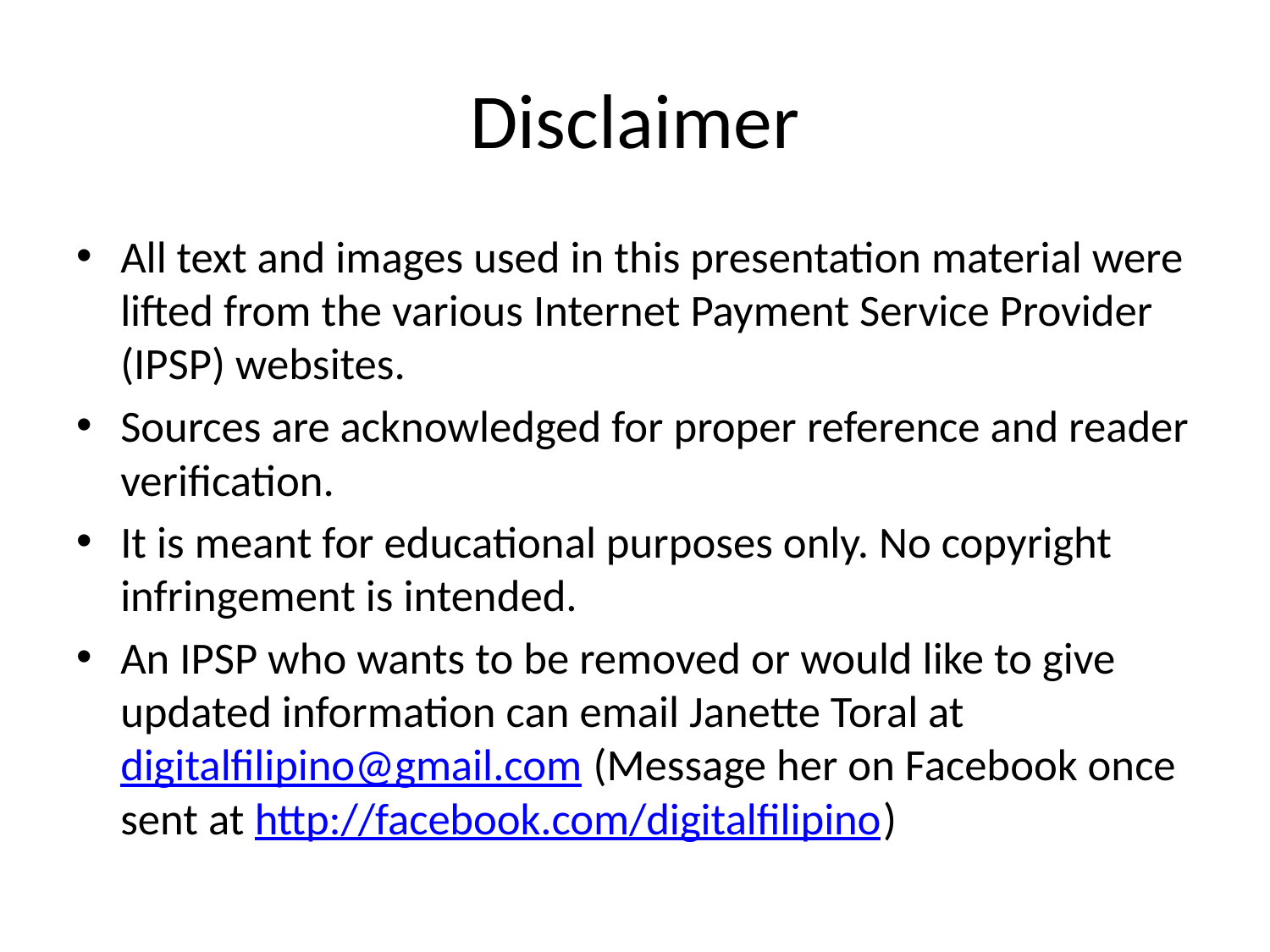

# Disclaimer
All text and images used in this presentation material were lifted from the various Internet Payment Service Provider (IPSP) websites.
Sources are acknowledged for proper reference and reader verification.
It is meant for educational purposes only. No copyright infringement is intended.
An IPSP who wants to be removed or would like to give updated information can email Janette Toral at digitalfilipino@gmail.com (Message her on Facebook once sent at http://facebook.com/digitalfilipino)